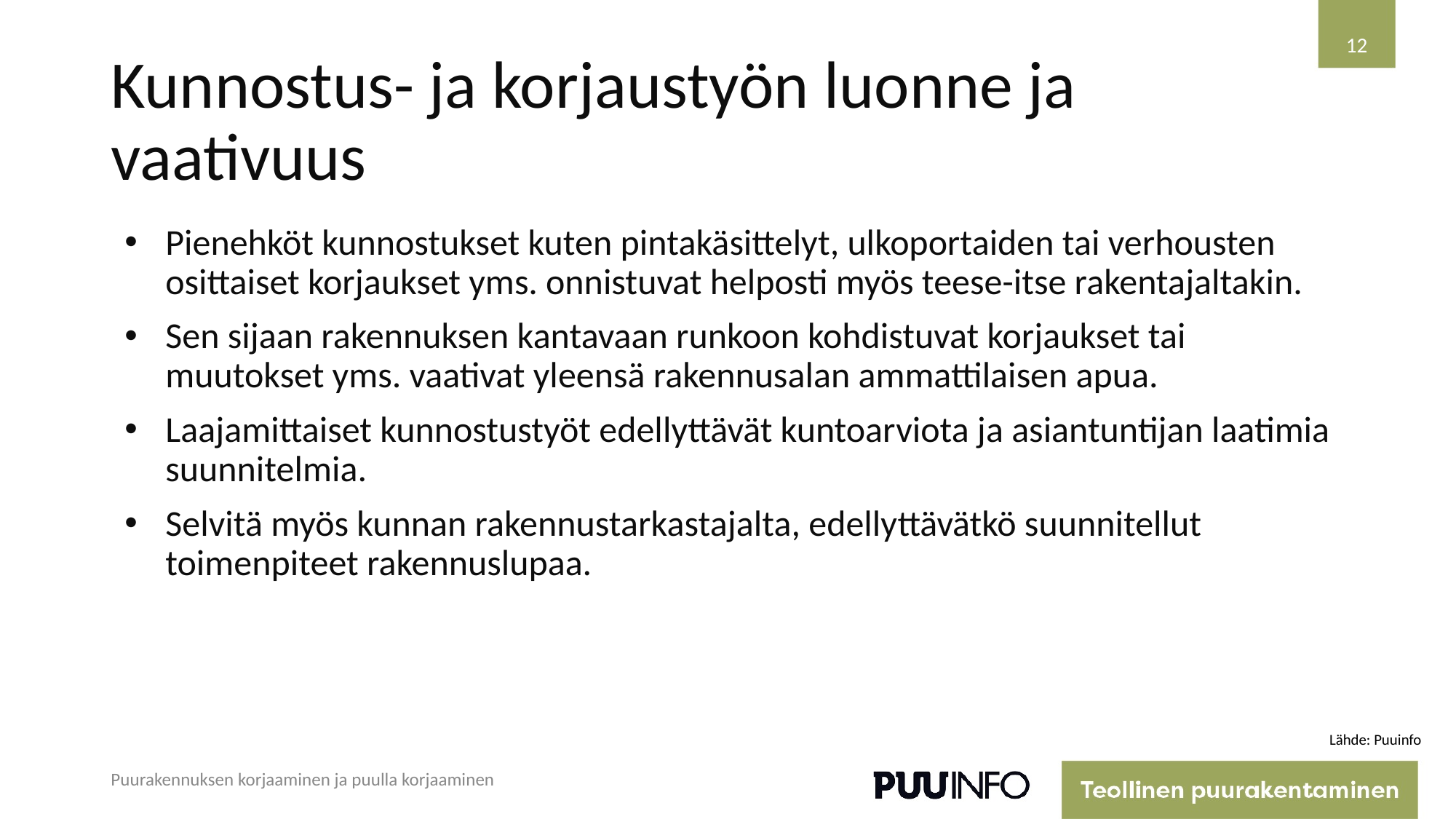

12
# Kunnostus- ja korjaustyön luonne ja vaativuus
Pienehköt kunnostukset kuten pintakäsittelyt, ulkoportaiden tai verhousten osittaiset korjaukset yms. onnistuvat helposti myös teese-itse rakentajaltakin.
Sen sijaan rakennuksen kantavaan runkoon kohdistuvat korjaukset tai muutokset yms. vaativat yleensä rakennusalan ammattilaisen apua.
Laajamittaiset kunnostustyöt edellyttävät kuntoarviota ja asiantuntijan laatimia suunnitelmia.
Selvitä myös kunnan rakennustarkastajalta, edellyttävätkö suunnitellut toimenpiteet rakennuslupaa.

Lähde: Puuinfo
Puurakennuksen korjaaminen ja puulla korjaaminen